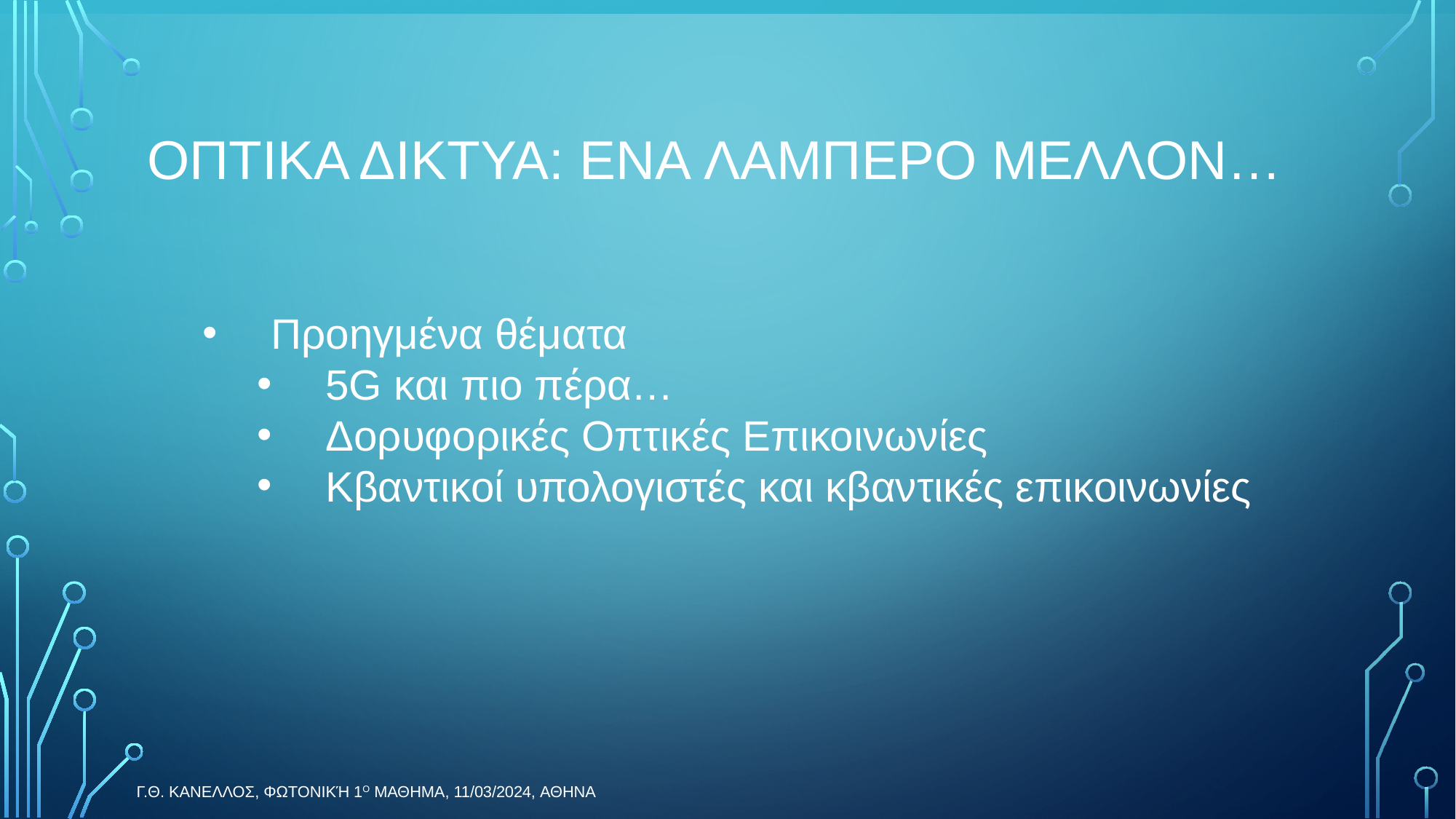

# ΟΠΤΙΚΑ δικτυα: Ena λαμπEρο μελλον…
Προηγμένα θέματα
5G και πιο πέρα…
Δορυφορικές Οπτικές Επικοινωνίες
Κβαντικοί υπολογιστές και κβαντικές επικοινωνίες